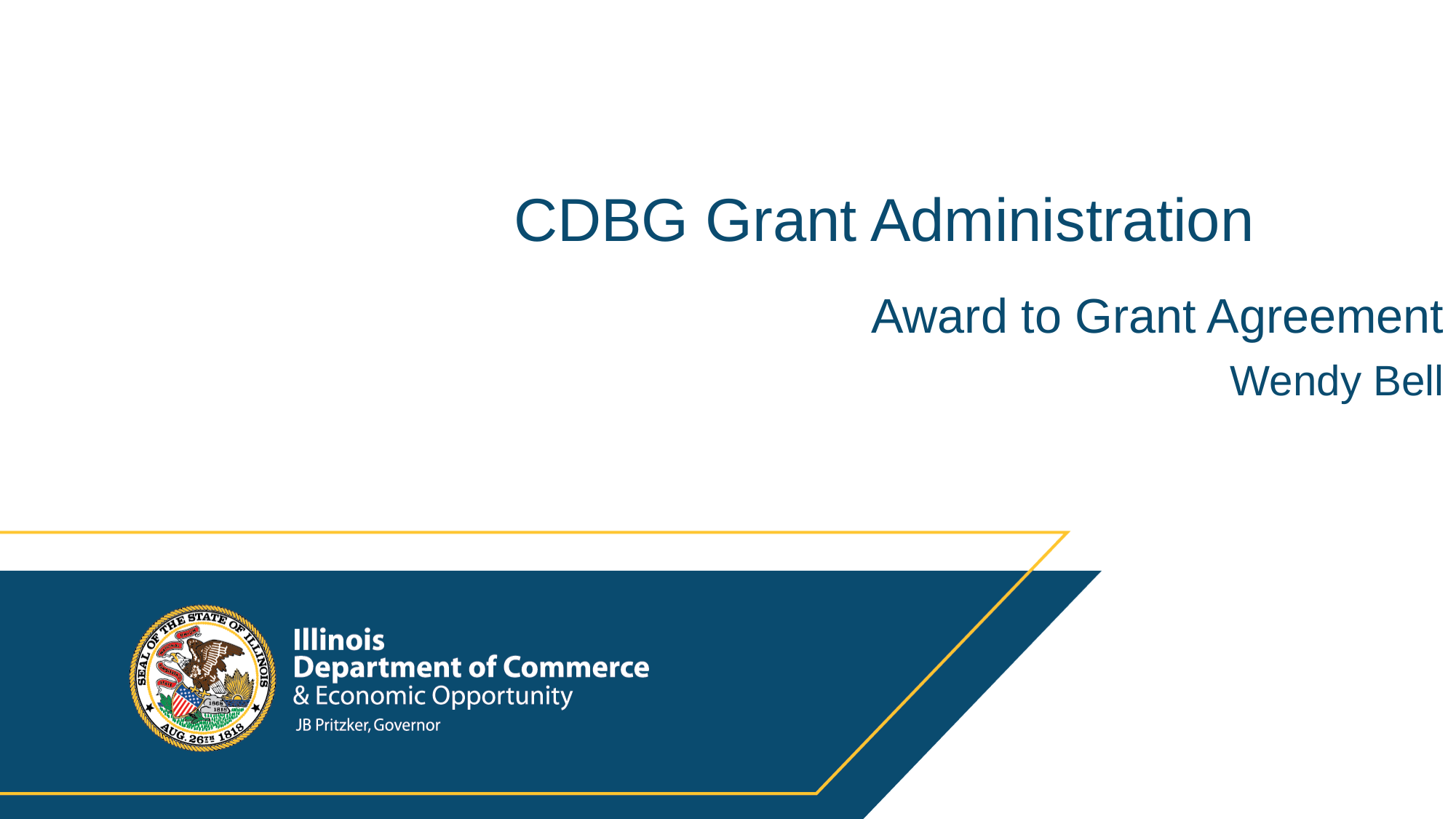

# CDBG Grant Administration
Award to Grant Agreement
Wendy Bell